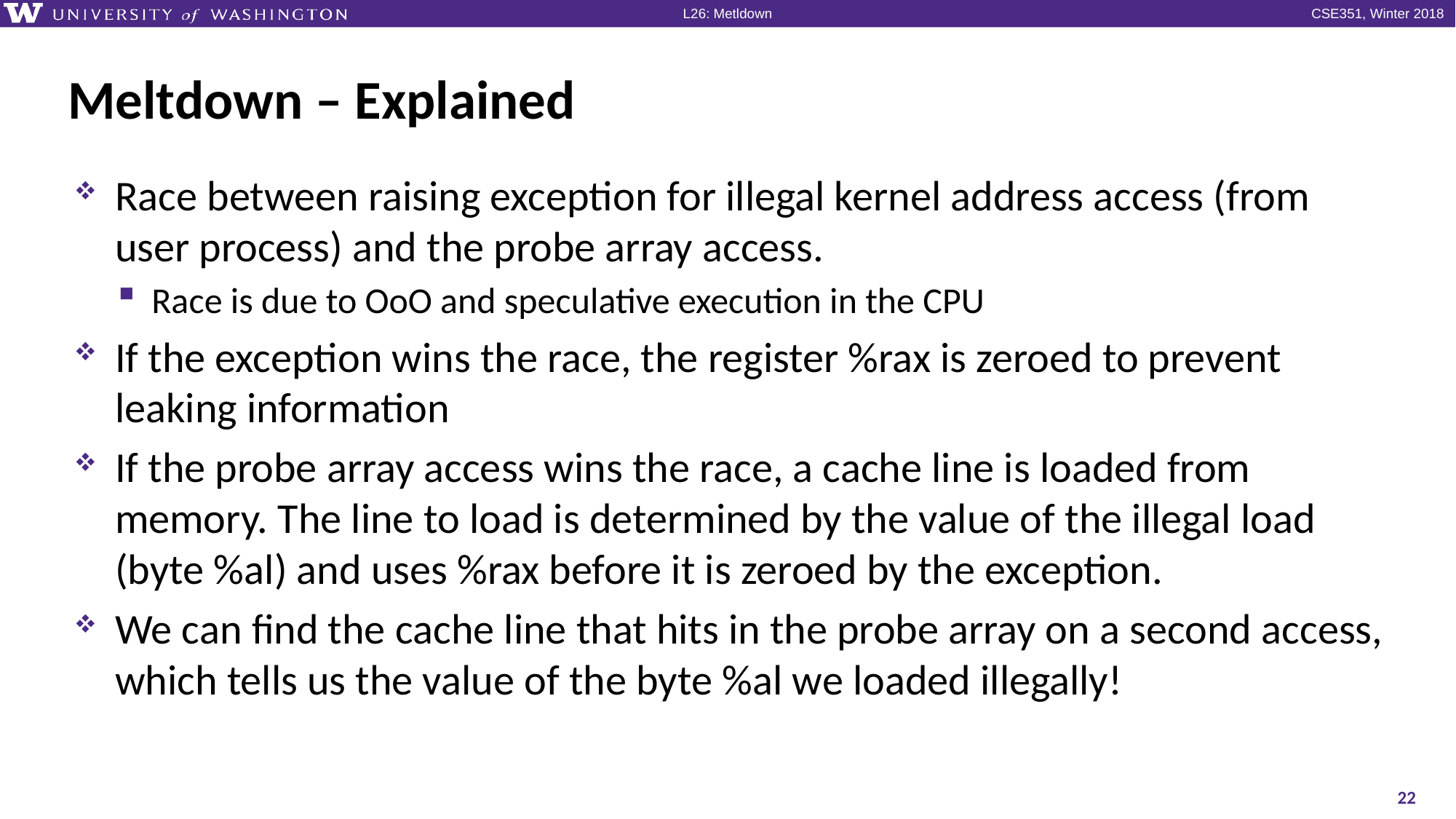

# Meltdown – Explained
Race between raising exception for illegal kernel address access (from user process) and the probe array access.
Race is due to OoO and speculative execution in the CPU
If the exception wins the race, the register %rax is zeroed to prevent leaking information
If the probe array access wins the race, a cache line is loaded from memory. The line to load is determined by the value of the illegal load (byte %al) and uses %rax before it is zeroed by the exception.
We can find the cache line that hits in the probe array on a second access, which tells us the value of the byte %al we loaded illegally!
22